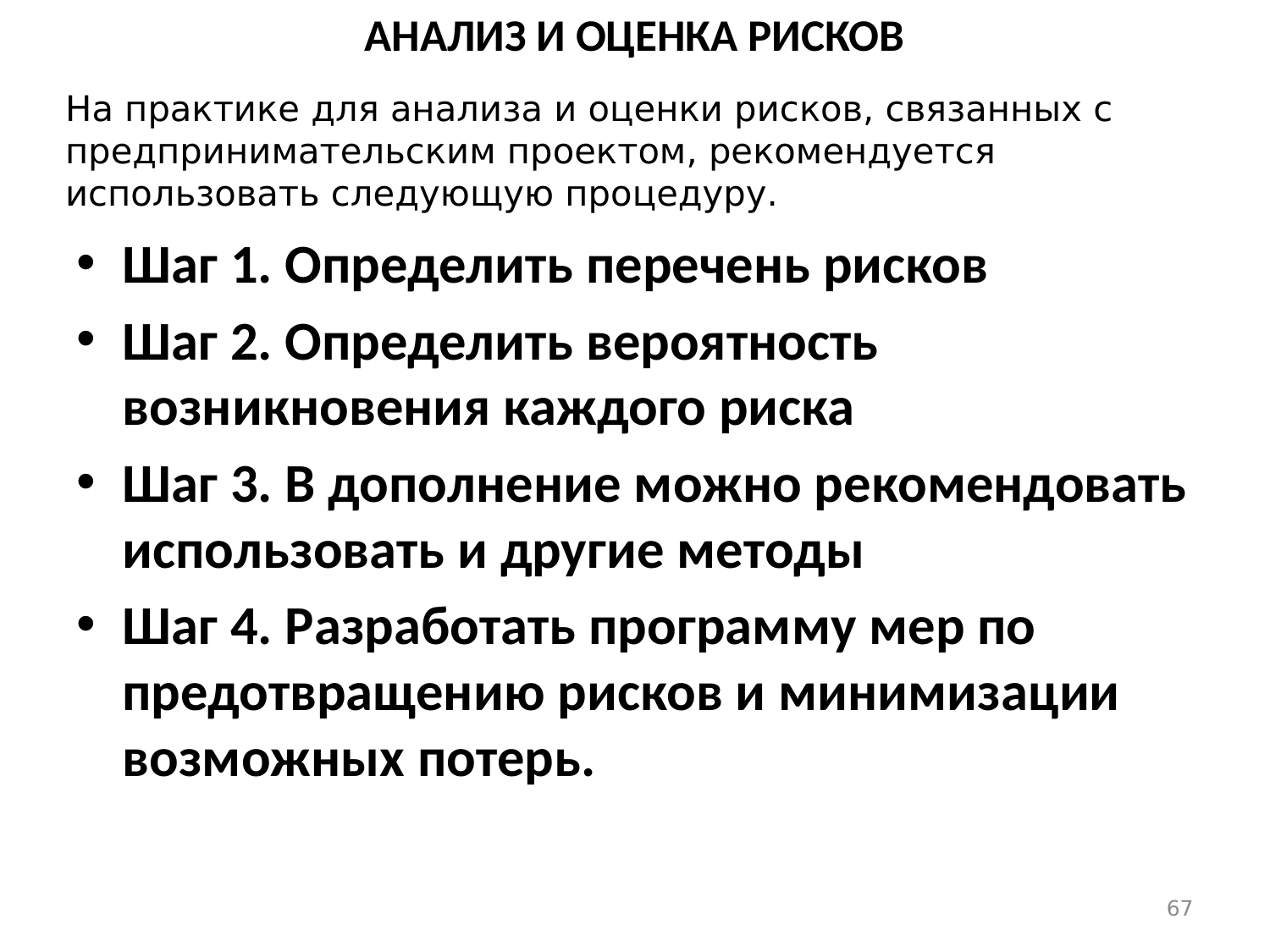

# АНАЛИЗ И ОЦЕНКА РИСКОВ
На практике для анализа и оценки рисков, связанных с предпринимательским проектом, рекомендуется использовать следующую процедуру.
Шаг 1. Определить перечень рисков
Шаг 2. Определить вероятность возникновения каждого риска
Шаг 3. В дополнение можно рекомендовать использовать и другие методы
Шаг 4. Разработать программу мер по предотвращению рисков и минимизации возможных потерь.
67